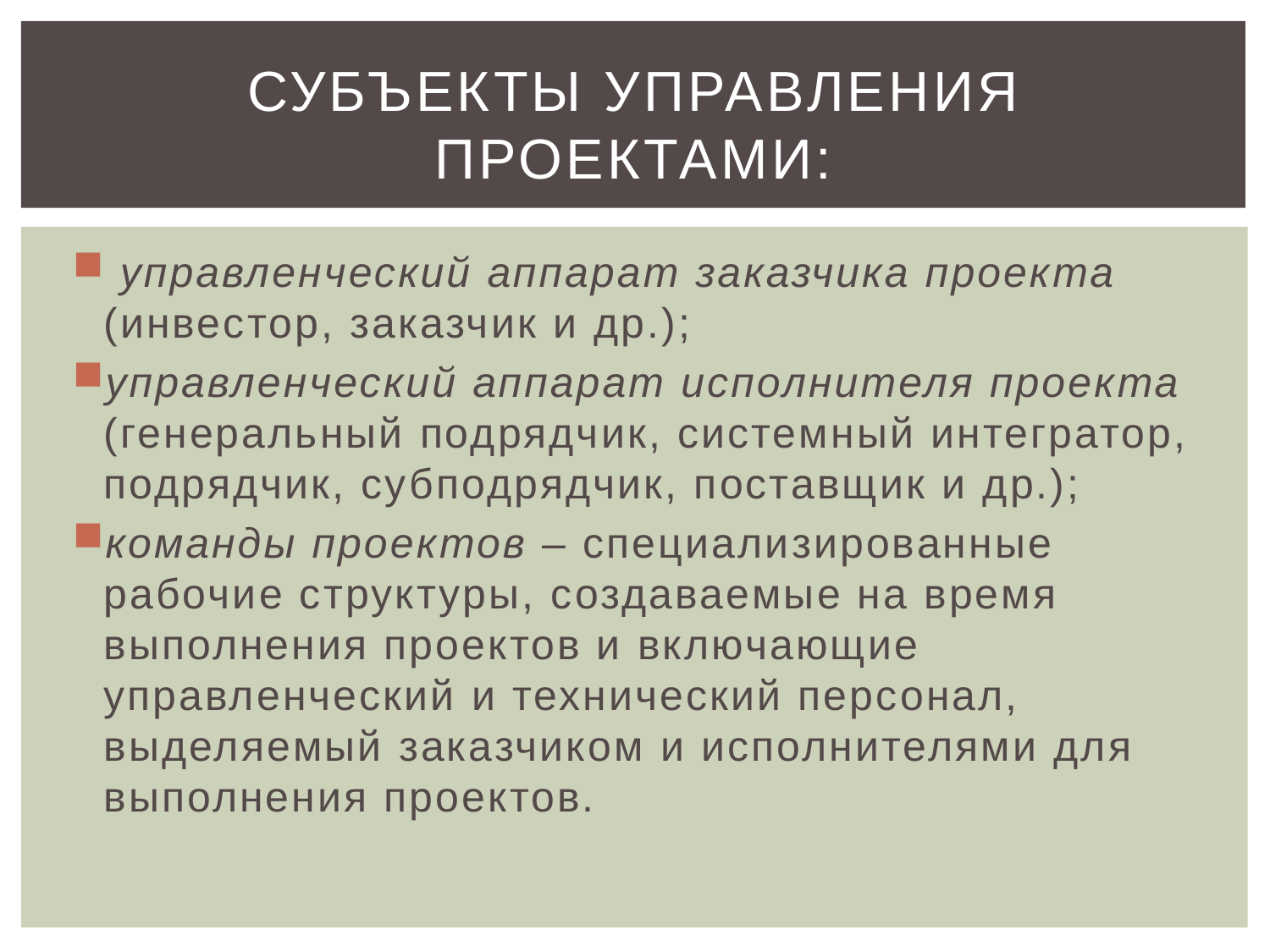

# Субъекты управления проектами:
 управленческий аппарат заказчика проекта (инвестор, заказчик и др.);
управленческий аппарат исполнителя проекта (генеральный подрядчик, системный интегратор, подрядчик, субподрядчик, поставщик и др.);
команды проектов – специализированные рабочие структуры, создаваемые на время выполнения проектов и включающие управленческий и технический персонал, выделяемый заказчиком и исполнителями для выполнения проектов.